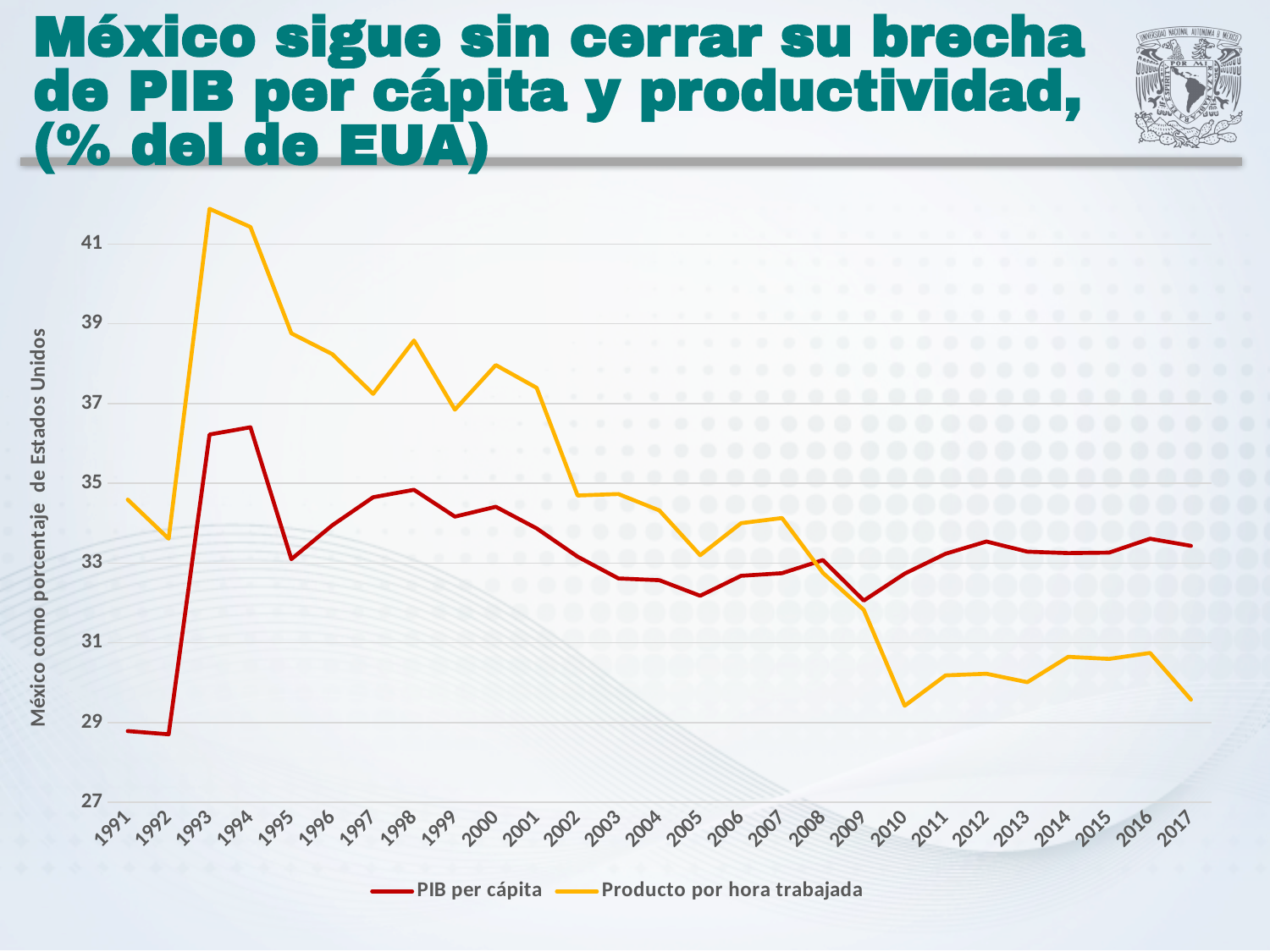

# México sigue sin cerrar su brecha de PIB per cápita y productividad, (% del de EUA)

### Chart

| Category | PIB per cápita | Producto por hora trabajada |
|---|---|---|
| 1991 | 28.78454965393435 | 34.58980877751778 |
| 1992 | 28.703862593609948 | 33.60961883023326 |
| 1993 | 36.22244834746435 | 41.88141534127126 |
| 1994 | 36.404547659754 | 41.42690020729544 |
| 1995 | 33.095824742502245 | 38.75990086310402 |
| 1996 | 33.946100378455185 | 38.23855917050155 |
| 1997 | 34.6503337931328 | 37.241834017102434 |
| 1998 | 34.8369529655036 | 38.579316897924194 |
| 1999 | 34.163602411733834 | 36.84491656317986 |
| 2000 | 34.410523009954 | 37.964750613967695 |
| 2001 | 33.86834646458185 | 37.39346530506559 |
| 2002 | 33.15832137656203 | 34.69369634268703 |
| 2003 | 32.61247087963104 | 34.729365538877786 |
| 2004 | 32.567874457328486 | 34.31874168779353 |
| 2005 | 32.177062379842205 | 33.19440386931272 |
| 2006 | 32.67902885544547 | 33.99961538631331 |
| 2007 | 32.7438189872981 | 34.128600761243995 |
| 2008 | 33.07308775016405 | 32.75192822950274 |
| 2009 | 32.056920268658004 | 31.824268569240537 |
| 2010 | 32.7325193647503 | 29.418637732884385 |
| 2011 | 33.23098552413369 | 30.18081092313255 |
| 2012 | 33.53884912347173 | 30.222006963203913 |
| 2013 | 33.28402345591359 | 30.010834257795455 |
| 2014 | 33.24786305197331 | 30.646846674230776 |
| 2015 | 33.26035580342686 | 30.594741585946462 |
| 2016 | 33.609117789080834 | 30.743217241505633 |
| 2017 | 33.43064414841275 | 29.57318143372666 |